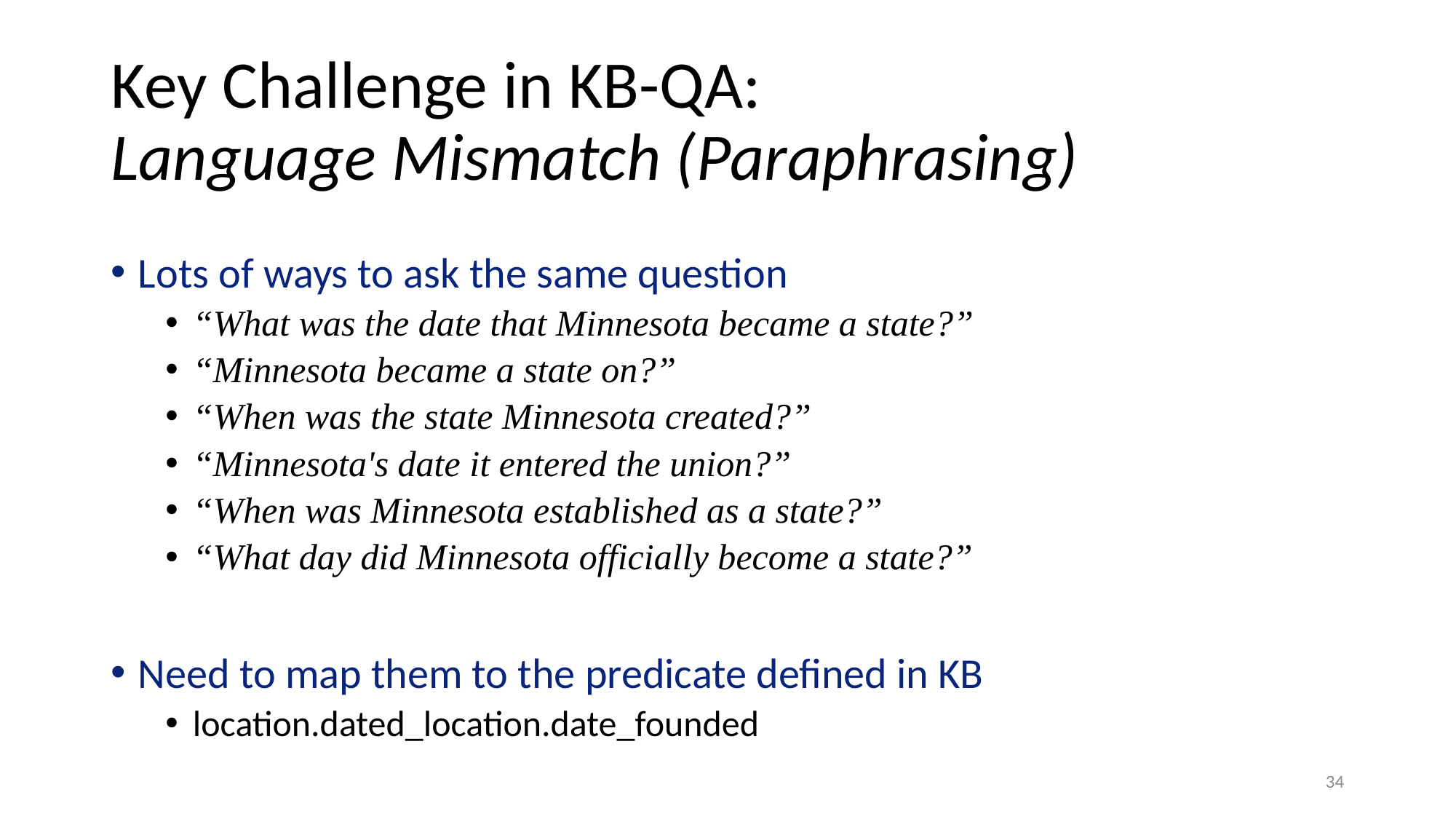

# Key Challenge in KB-QA: Language Mismatch (Paraphrasing)
Lots of ways to ask the same question
“What was the date that Minnesota became a state?”
“Minnesota became a state on?”
“When was the state Minnesota created?”
“Minnesota's date it entered the union?”
“When was Minnesota established as a state?”
“What day did Minnesota officially become a state?”

Need to map them to the predicate defined in KB
location.dated_location.date_founded
34